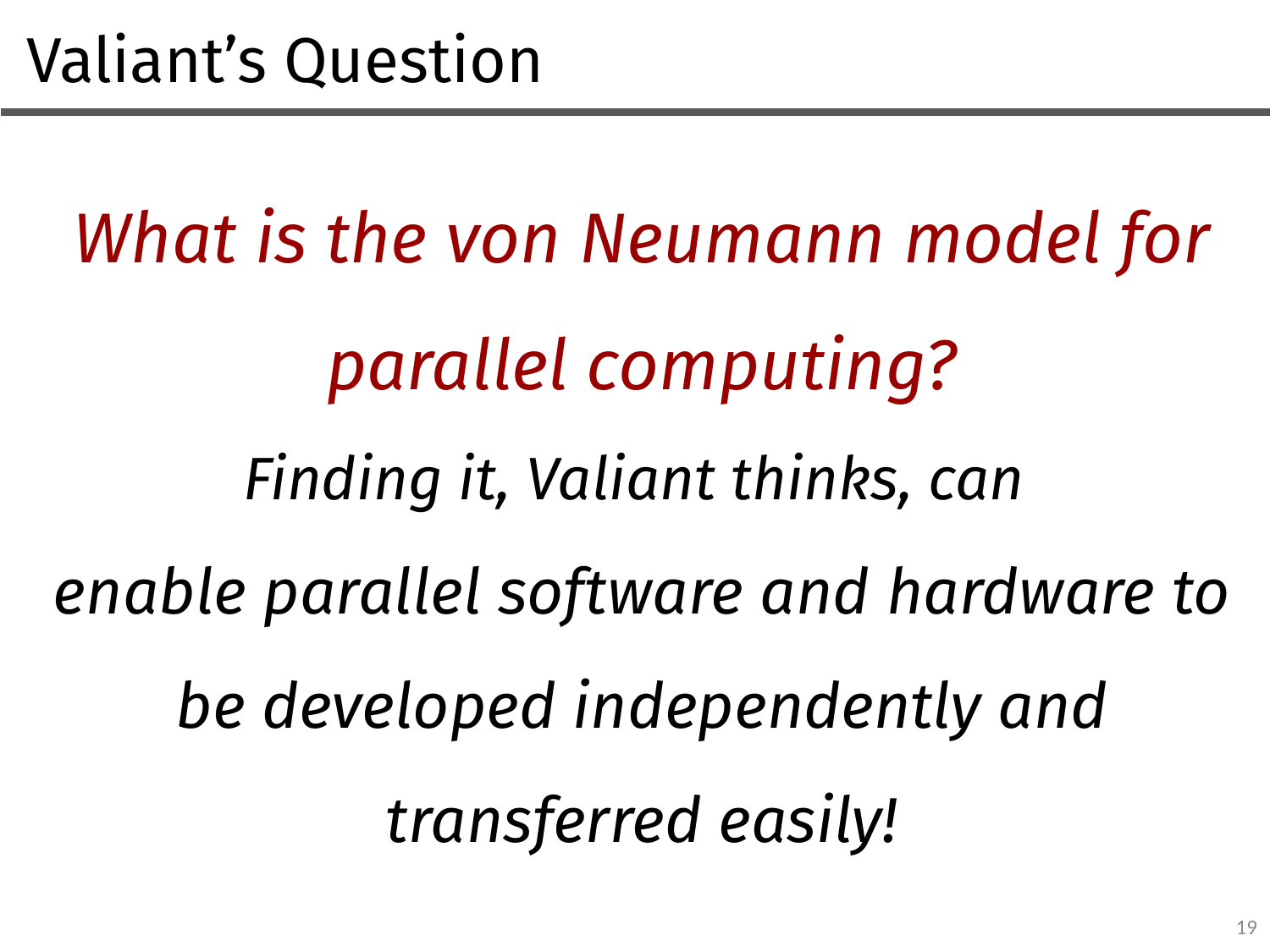

Valiant’s Question
What is the von Neumann model for parallel computing?
Finding it, Valiant thinks, can
enable parallel software and hardware to be developed independently and transferred easily!
19